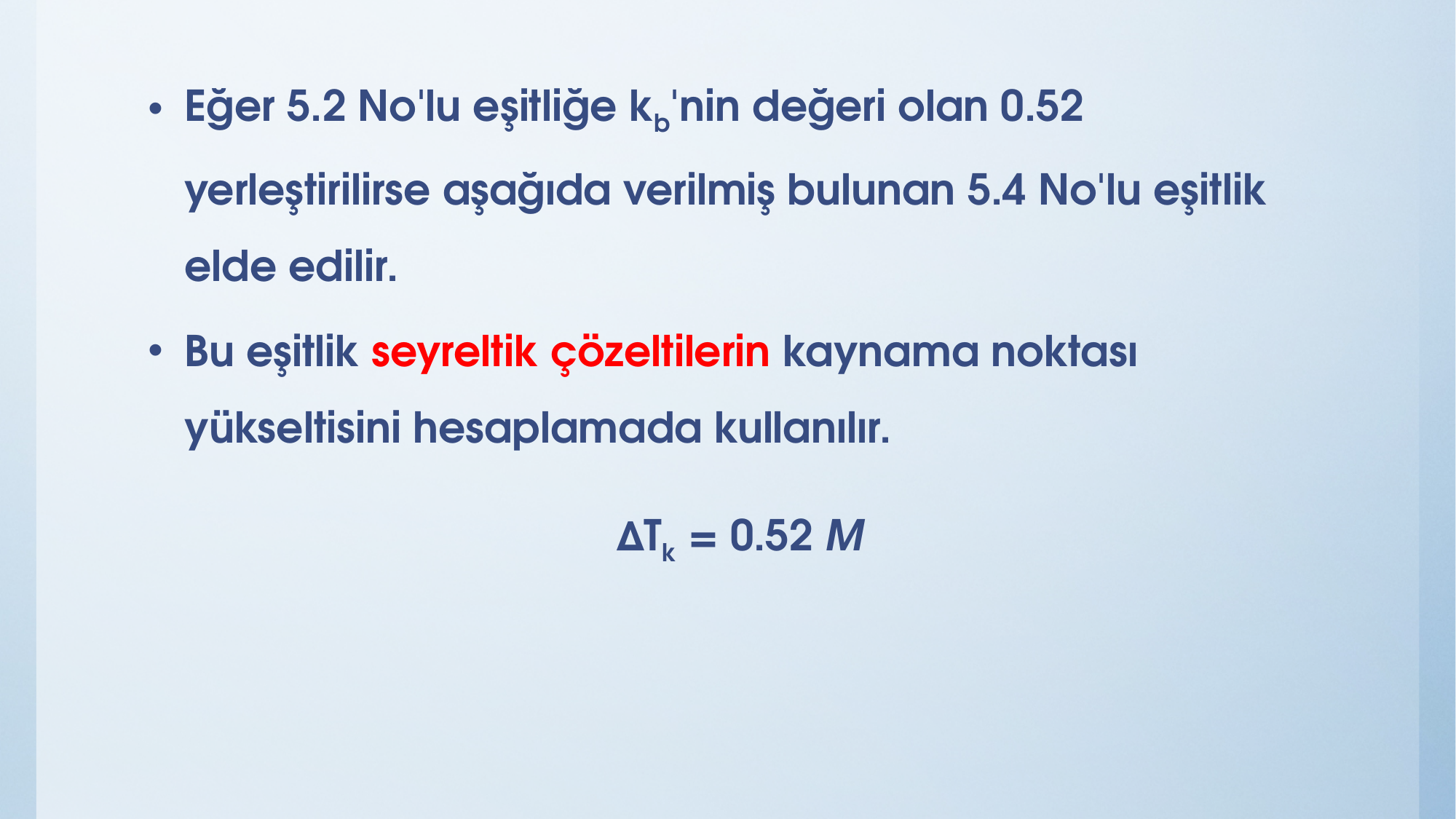

Eğer 5.2 No'lu eşitliğe kb'nin değeri olan 0.52 yerleştirilirse aşağıda verilmiş bulunan 5.4 No'lu eşitlik elde edilir.
Bu eşitlik seyreltik çözeltilerin kaynama noktası yükseltisini hesaplamada kullanılır.
ΔTk = 0.52 M